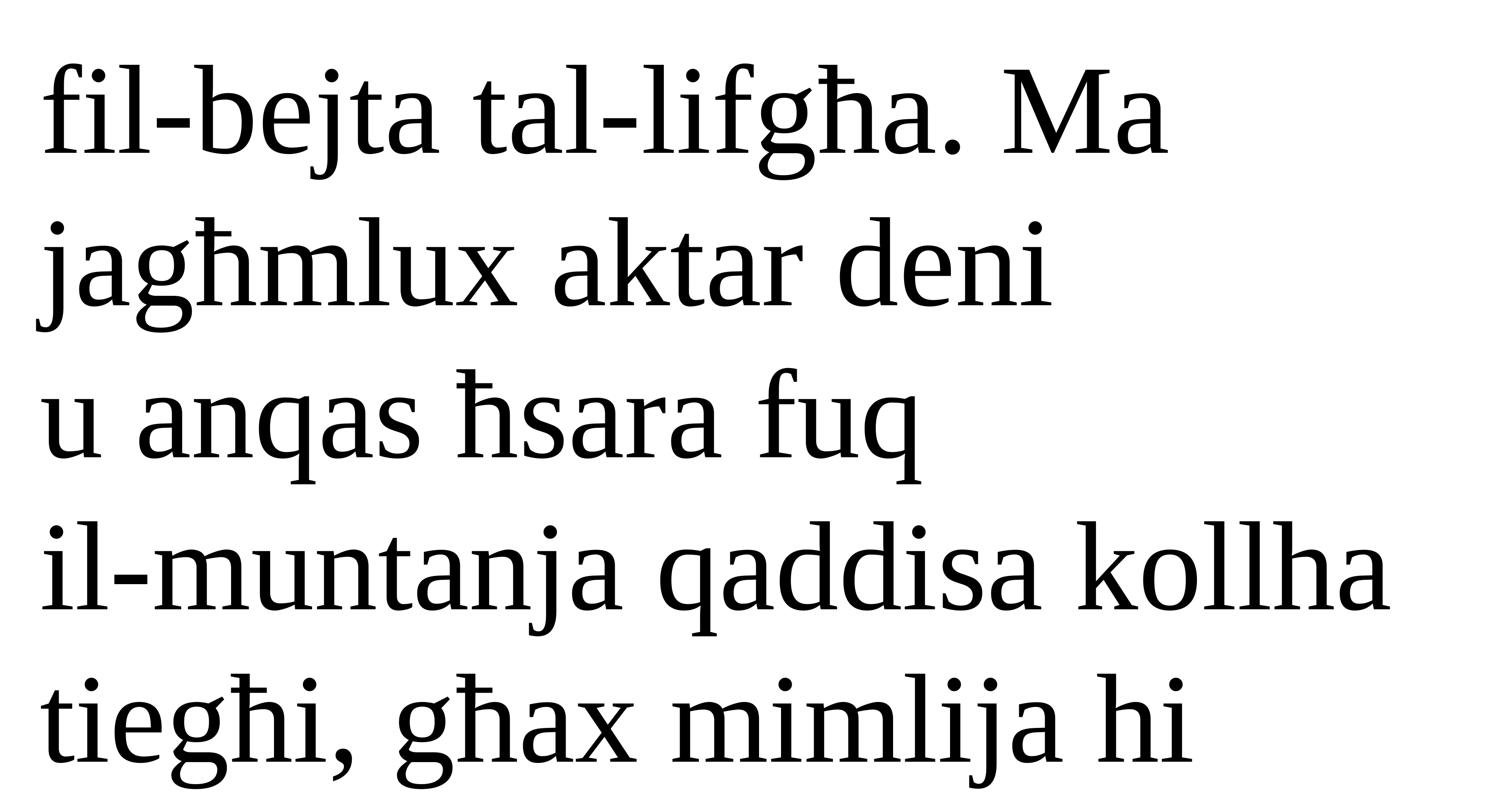

fil-bejta tal-lifgħa. Ma jagħmlux aktar deni
u anqas ħsara fuq
il-muntanja qaddisa kollha tiegħi, għax mimlija hi